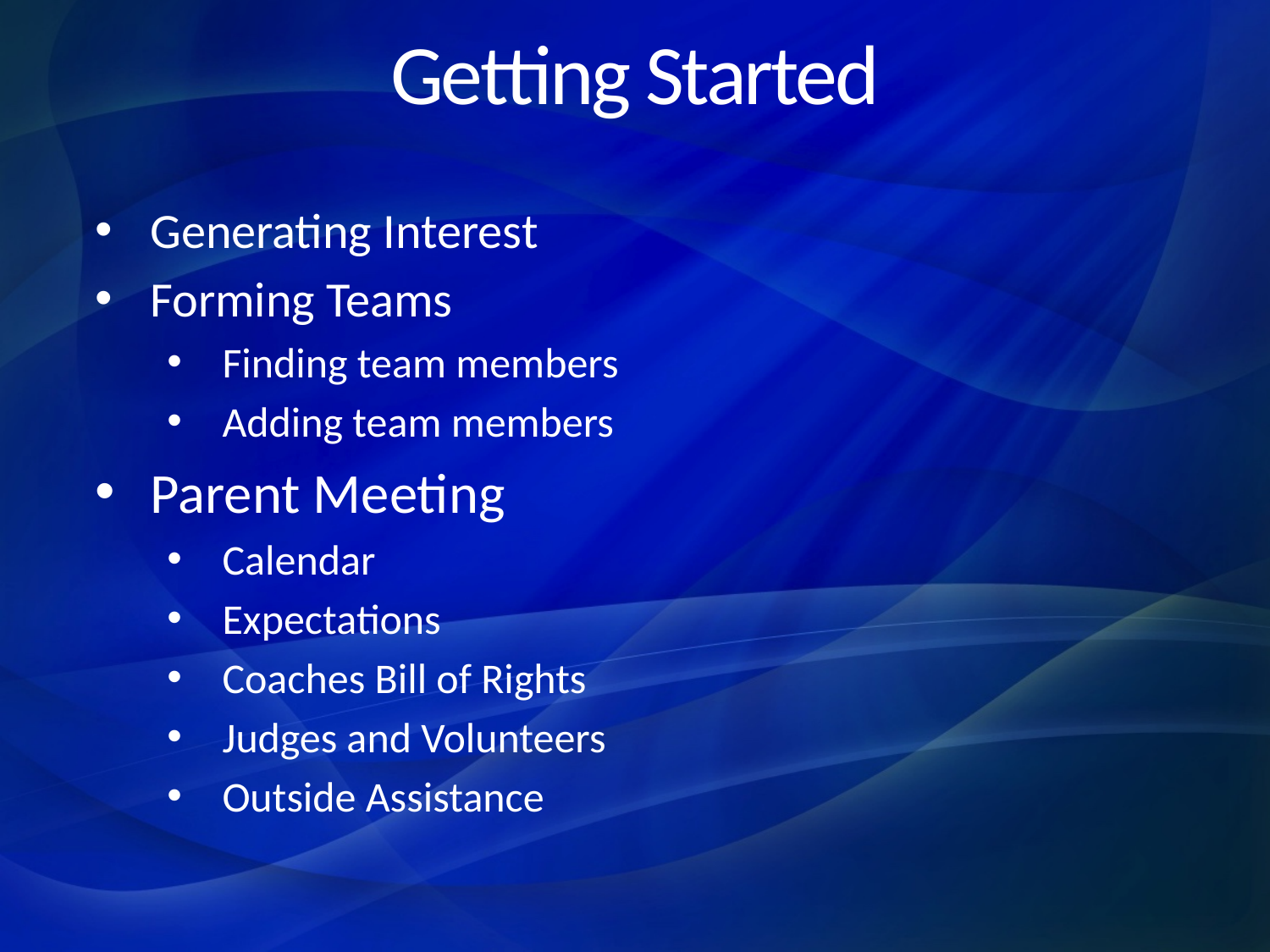

# Getting Started
Generating Interest
Forming Teams
Finding team members
Adding team members
Parent Meeting
Calendar
Expectations
Coaches Bill of Rights
Judges and Volunteers
Outside Assistance